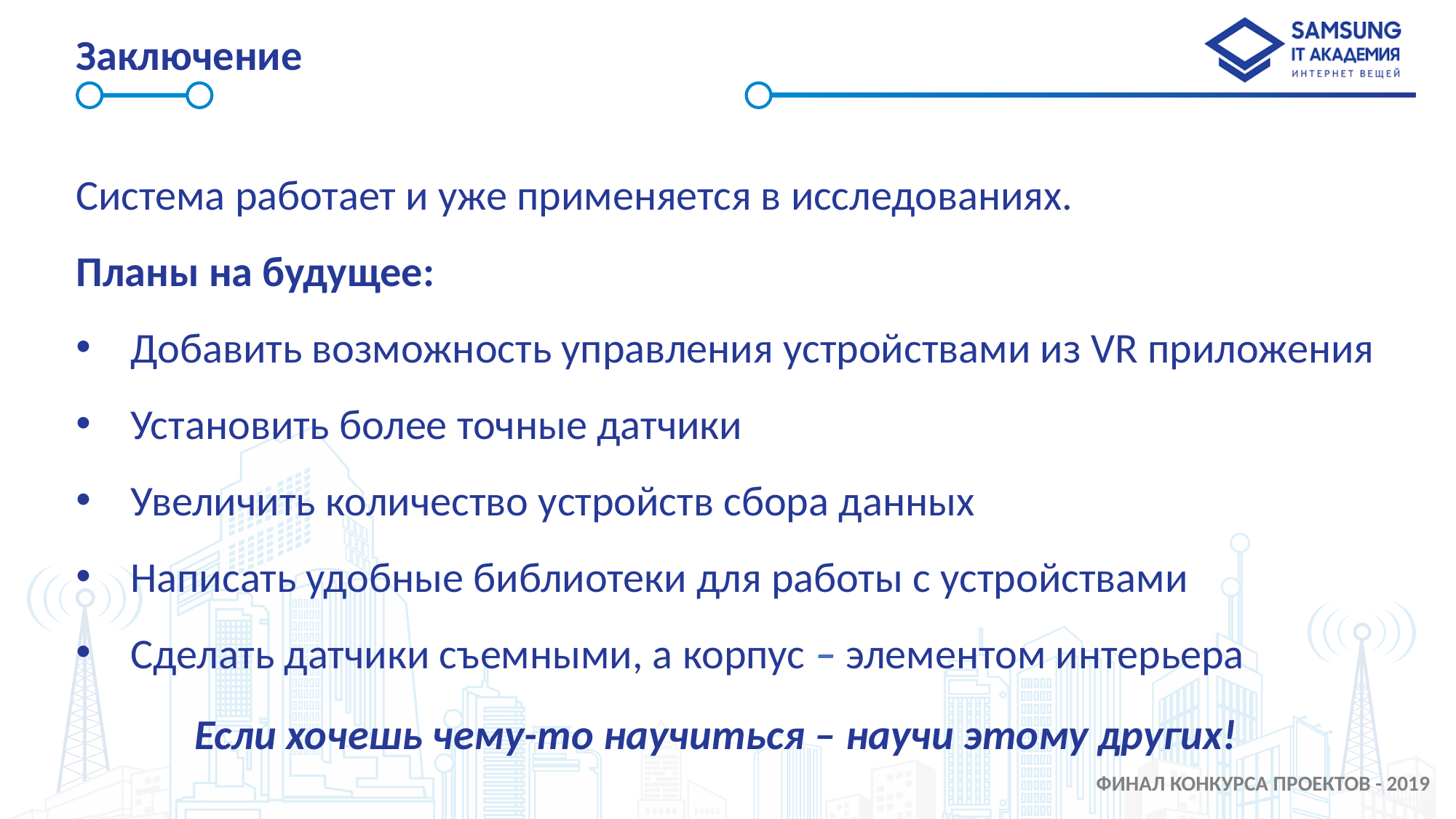

# Заключение
Система работает и уже применяется в исследованиях.
Планы на будущее:
Добавить возможность управления устройствами из VR приложения
Установить более точные датчики
Увеличить количество устройств сбора данных
Написать удобные библиотеки для работы с устройствами
Сделать датчики съемными, а корпус – элементом интерьера

Если хочешь чему-то научиться – научи этому других!